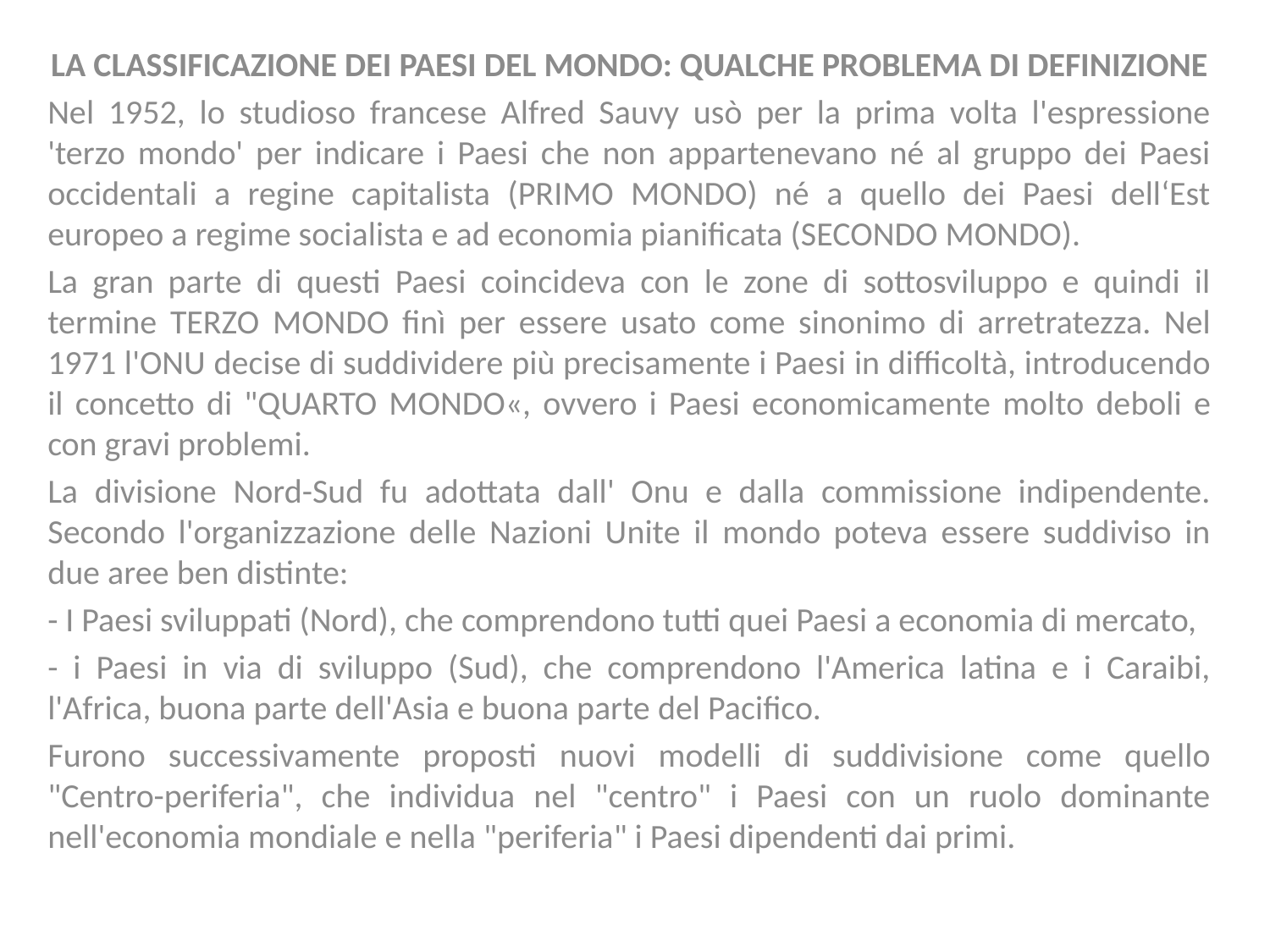

#
LA CLASSIFICAZIONE DEI PAESI DEL MONDO: QUALCHE PROBLEMA DI DEFINIZIONE
Nel 1952, lo studioso francese Alfred Sauvy usò per la prima volta l'espressione 'terzo mondo' per indicare i Paesi che non appartenevano né al gruppo dei Paesi occidentali a regine capitalista (PRIMO MONDO) né a quello dei Paesi dell‘Est europeo a regime socialista e ad economia pianificata (SECONDO MONDO).
La gran parte di questi Paesi coincideva con le zone di sottosviluppo e quindi il termine TERZO MONDO finì per essere usato come sinonimo di arretratezza. Nel 1971 l'ONU decise di suddividere più precisamente i Paesi in difficoltà, introducendo il concetto di "QUARTO MONDO«, ovvero i Paesi economicamente molto deboli e con gravi problemi.
La divisione Nord-Sud fu adottata dall' Onu e dalla commissione indipendente. Secondo l'organizzazione delle Nazioni Unite il mondo poteva essere suddiviso in due aree ben distinte:
- I Paesi sviluppati (Nord), che comprendono tutti quei Paesi a economia di mercato,
- i Paesi in via di sviluppo (Sud), che comprendono l'America latina e i Caraibi, l'Africa, buona parte dell'Asia e buona parte del Pacifico.
Furono successivamente proposti nuovi modelli di suddivisione come quello "Centro-periferia", che individua nel "centro" i Paesi con un ruolo dominante nell'economia mondiale e nella "periferia" i Paesi dipendenti dai primi.